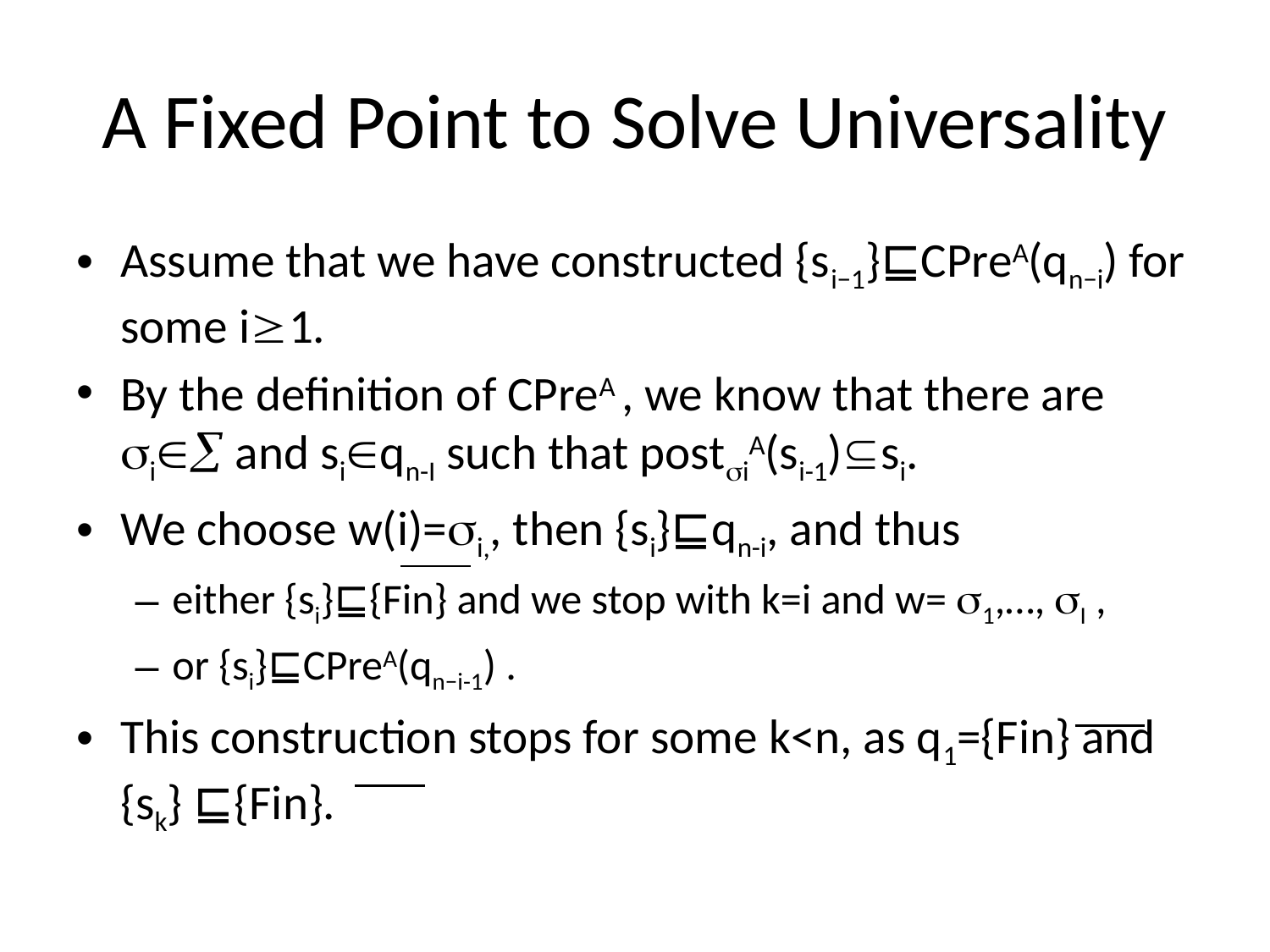

# A Fixed Point to Solve Universality
Assume that we have constructed {si−1}⊑CPreA(qn−i) for some i≥1.
By the definition of CPreA , we know that there are σi∈∑ and si∈qn-I such that postσiA(si-1)⊆si.
We choose w(i)=σi,, then {si}⊑qn-i, and thus
either {si}⊑{Fin} and we stop with k=i and w= σ1,…, σI ,
or {si}⊑CPreA(qn−i-1) .
This construction stops for some k<n, as q1={Fin} and {sk} ⊑{Fin}.